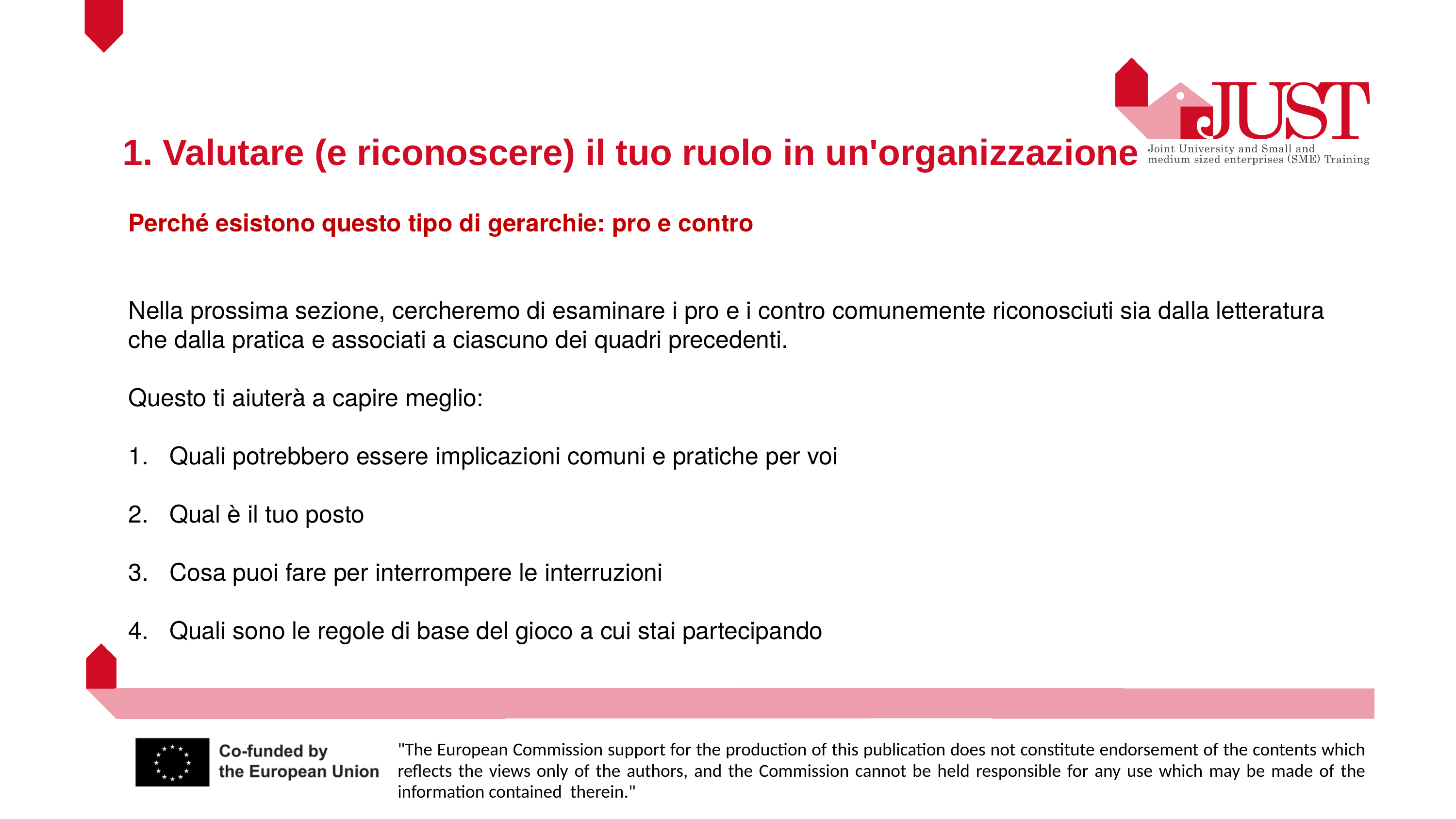

1. Valutare (e riconoscere) il tuo ruolo in un'organizzazione

Perché esistono questo tipo di gerarchie: pro e contro

Nella prossima sezione, cercheremo di esaminare i pro e i contro comunemente riconosciuti sia dalla letteratura che dalla pratica e associati a ciascuno dei quadri precedenti.

Questo ti aiuterà a capire meglio:

Quali potrebbero essere implicazioni comuni e pratiche per voi

Qual è il tuo posto

Cosa puoi fare per interrompere le interruzioni

Quali sono le regole di base del gioco a cui stai partecipando